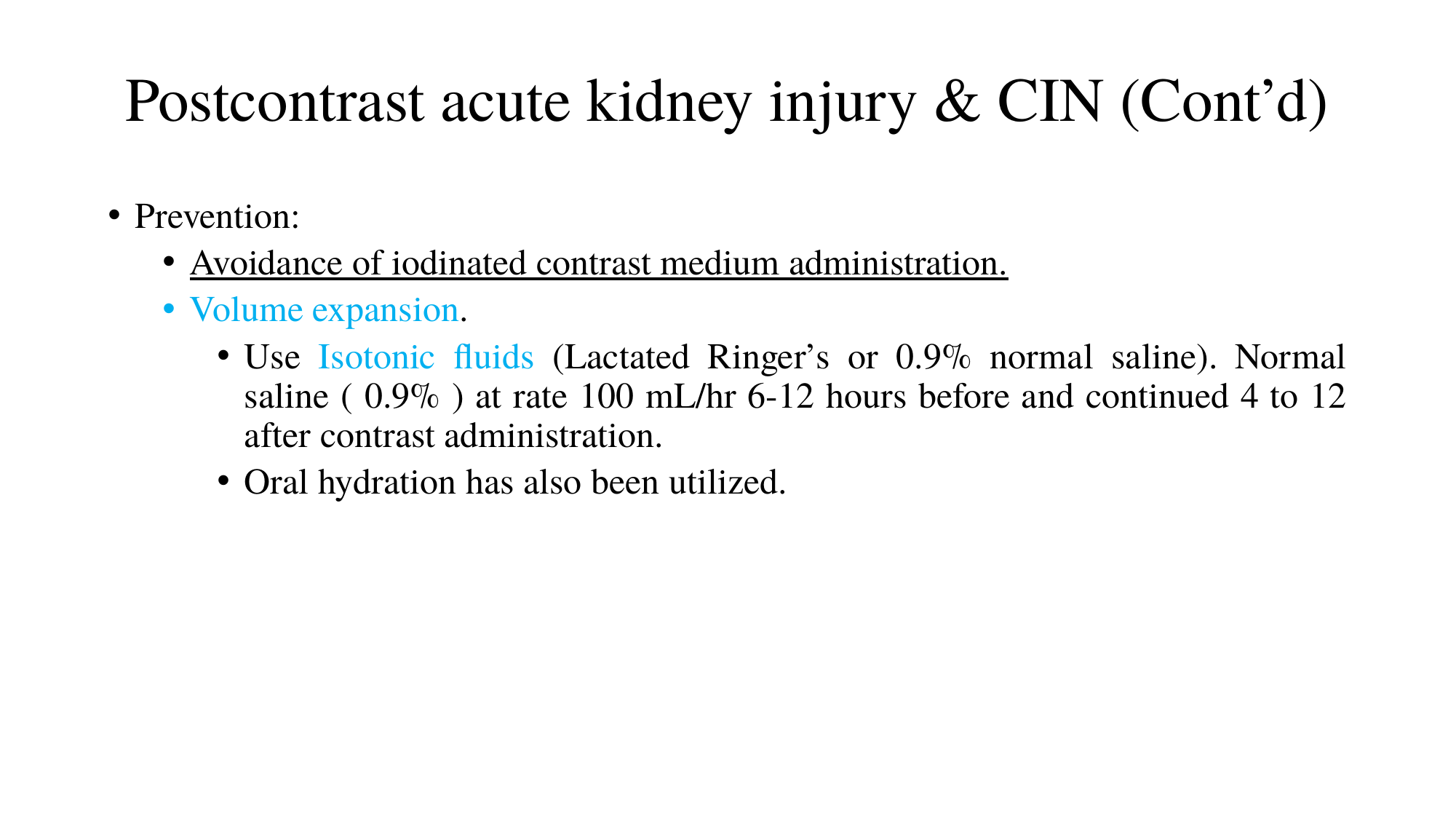

# Postcontrast acute kidney injury & CIN (Cont’d)
Prevention:
Avoidance of iodinated contrast medium administration.
Volume expansion.
Use Isotonic fluids (Lactated Ringer’s or 0.9% normal saline). Normal saline ( 0.9% ) at rate 100 mL/hr 6-12 hours before and continued 4 to 12 after contrast administration.
Oral hydration has also been utilized.